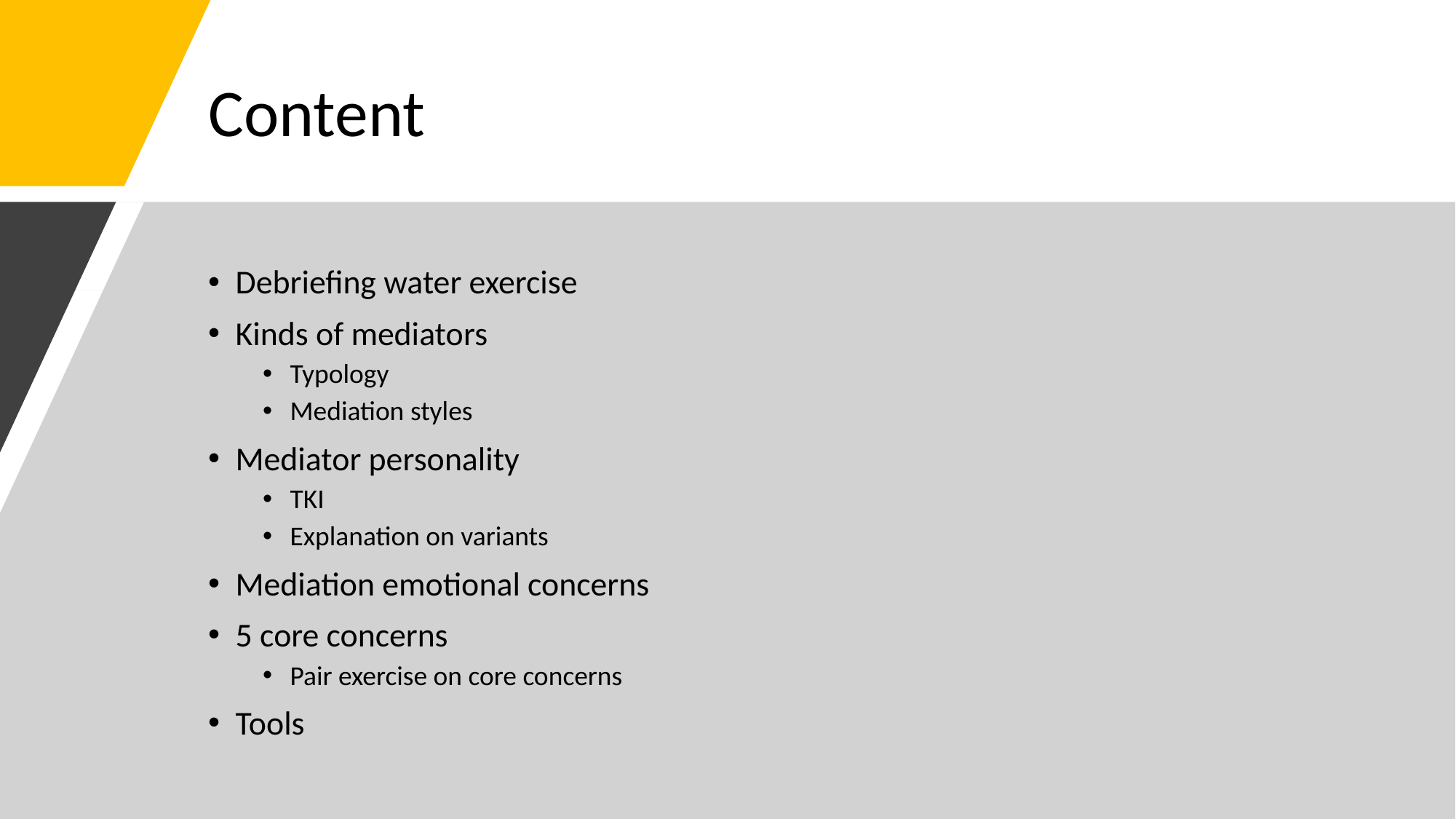

# Content

Debriefing water exercise
Kinds of mediators
Typology
Mediation styles
Mediator personality
TKI
Explanation on variants
Mediation emotional concerns
5 core concerns
Pair exercise on core concerns
Tools